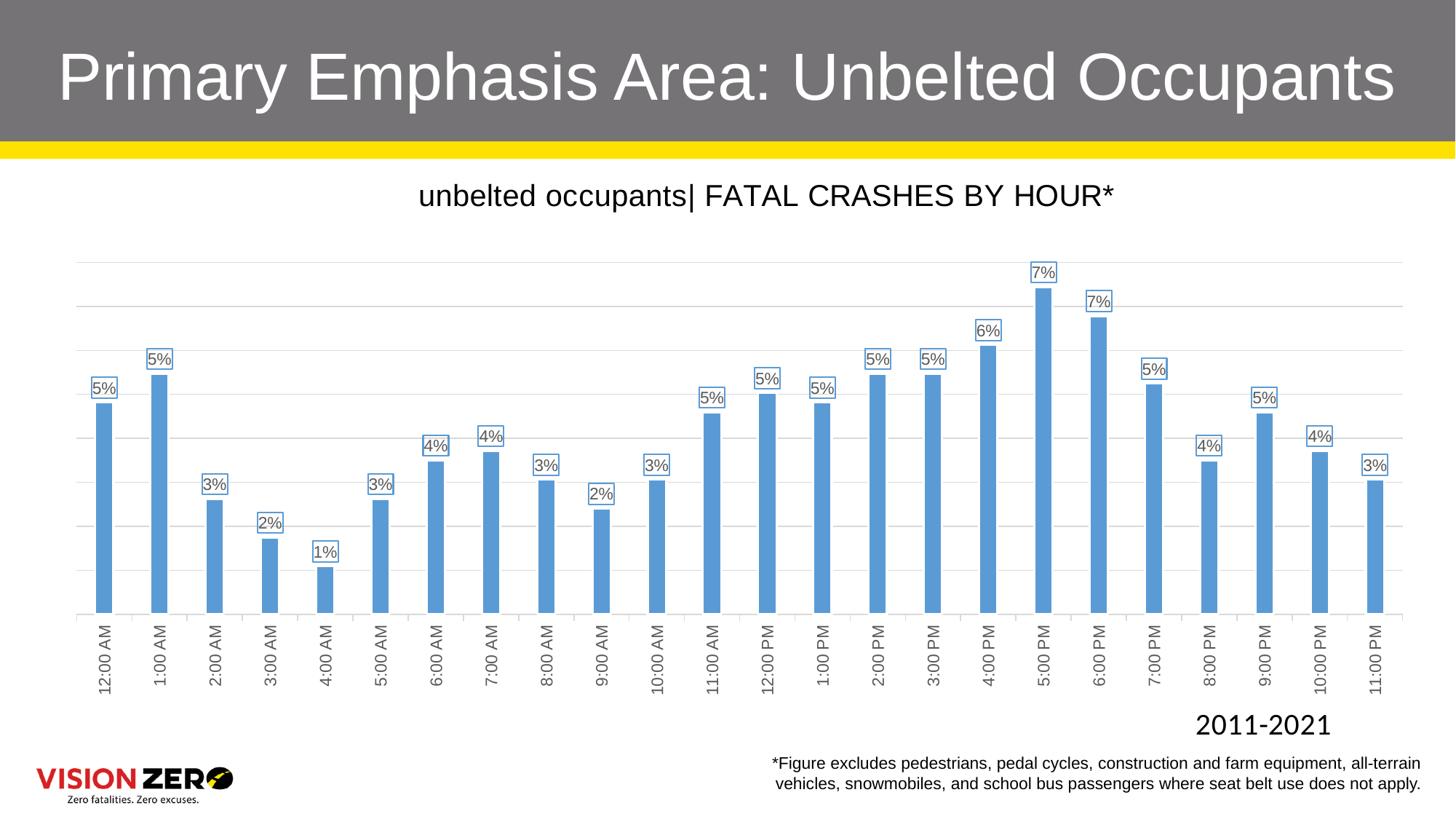

# Primary Emphasis Area: Unbelted Occupants

### Chart: unbelted occupants| FATAL CRASHES BY HOUR*

| Category |  |
|---|---|
| 0 | 0.04814004376367615 |
| 4.1666666666666664E-2 | 0.05470459518599562 |
| 8.3333333333333329E-2 | 0.0262582056892779 |
| 0.125 | 0.0175054704595186 |
| 0.16666666666666699 | 0.010940919037199124 |
| 0.20833333333333301 | 0.0262582056892779 |
| 0.25 | 0.0350109409190372 |
| 0.29166666666666702 | 0.037199124726477024 |
| 0.33333333333333298 | 0.030634573304157548 |
| 0.375 | 0.024070021881838075 |
| 0.41666666666666702 | 0.030634573304157548 |
| 0.45833333333333298 | 0.045951859956236324 |
| 0.5 | 0.05032822757111598 |
| 0.54166666666666696 | 0.04814004376367615 |
| 0.58333333333333304 | 0.05470459518599562 |
| 0.625 | 0.05470459518599562 |
| 0.66666666666666696 | 0.061269146608315096 |
| 0.70833333333333304 | 0.07439824945295405 |
| 0.75 | 0.06783369803063458 |
| 0.79166666666666696 | 0.0525164113785558 |
| 0.83333333333333304 | 0.0350109409190372 |
| 0.875 | 0.045951859956236324 |
| 0.91666666666666696 | 0.037199124726477024 |
| 0.95833333333333304 | 0.030634573304157548 |